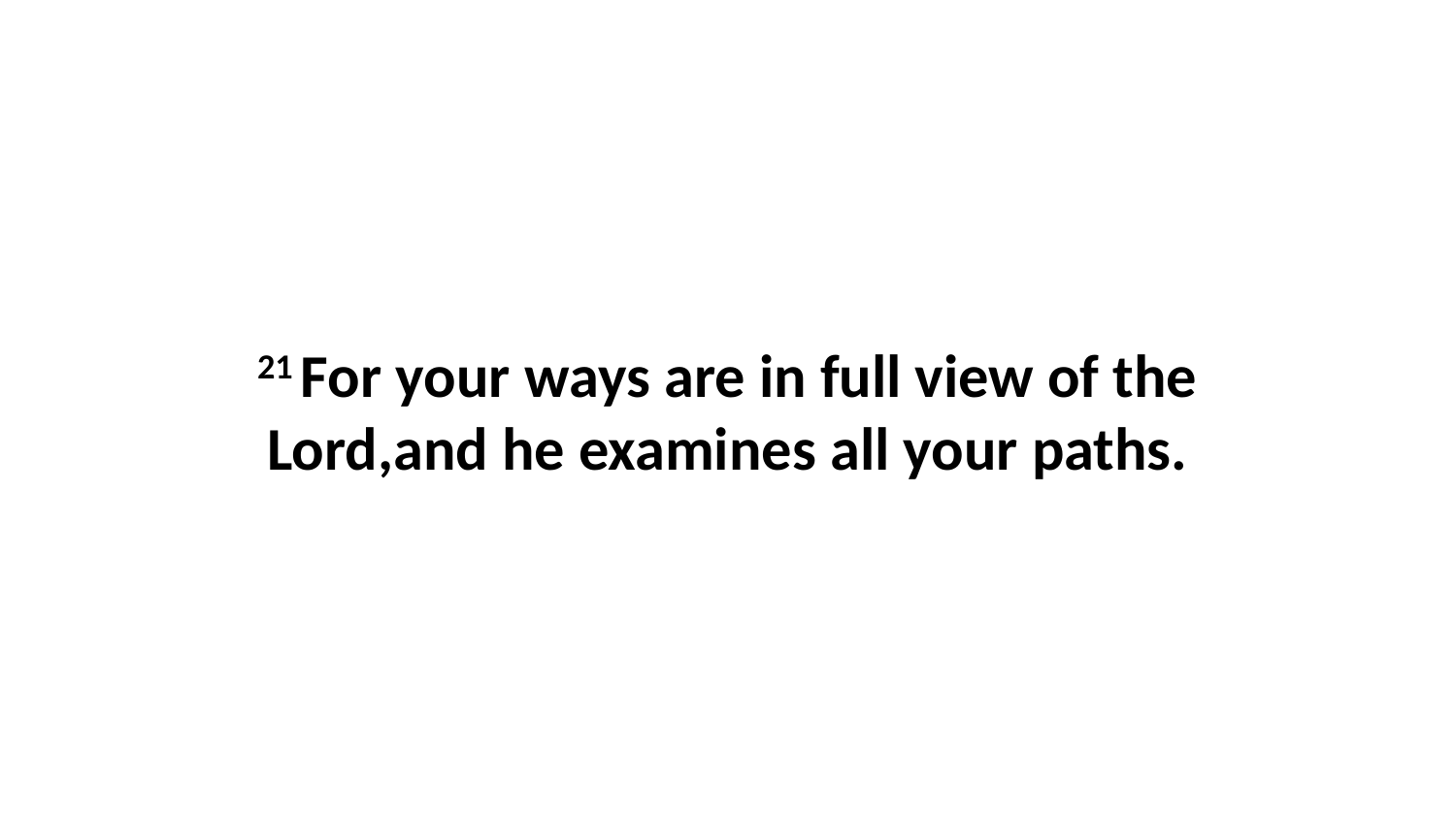

21 For your ways are in full view of the Lord,and he examines all your paths.